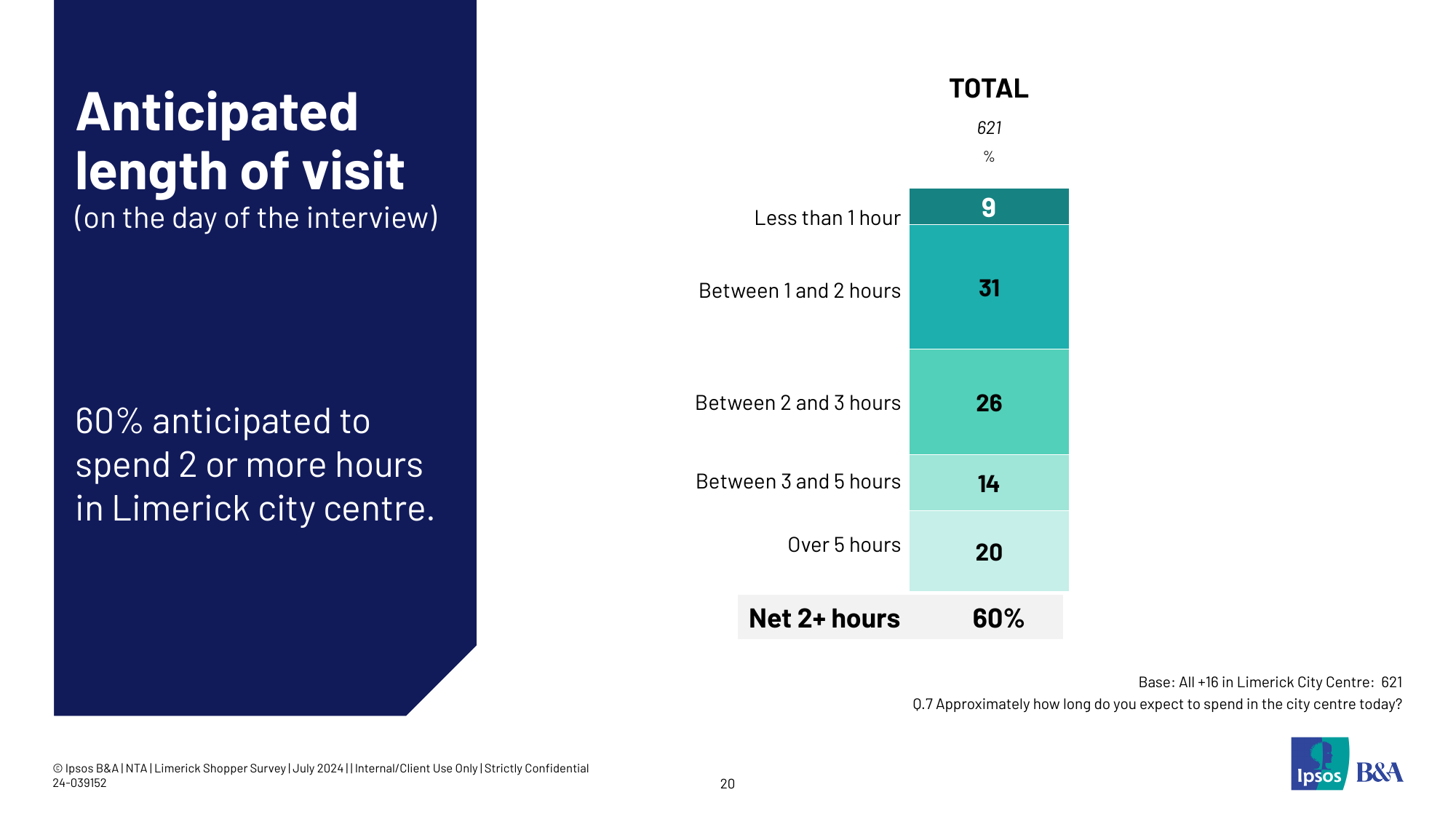

| TOTAL |
| --- |
| 621 |
| % |
# Anticipated  length of visit (on the day of the interview)

### Chart

| Category | Less than 1 hour | Between 1 and 2 hours | Between 2 and 3 hours | Between 3 and 5 hours | Over 5 hours | Don’t know |
|---|---|---|---|---|---|---|
|  | 9.0 | 31.0 | 26.0 | 14.0 | 20.0 | 0.0 |
| Less than 1 hour |
| --- |
| Between 1 and 2 hours |
| Between 2 and 3 hours |
| Between 3 and 5 hours |
| Over 5 hours |
60% anticipated to spend 2 or more hours in Limerick city centre.
| Net 2+ hours | 60% |
| --- | --- |
 Base: All +16 in Limerick City Centre:  621
Q.7 Approximately how long do you expect to spend in the city centre today?